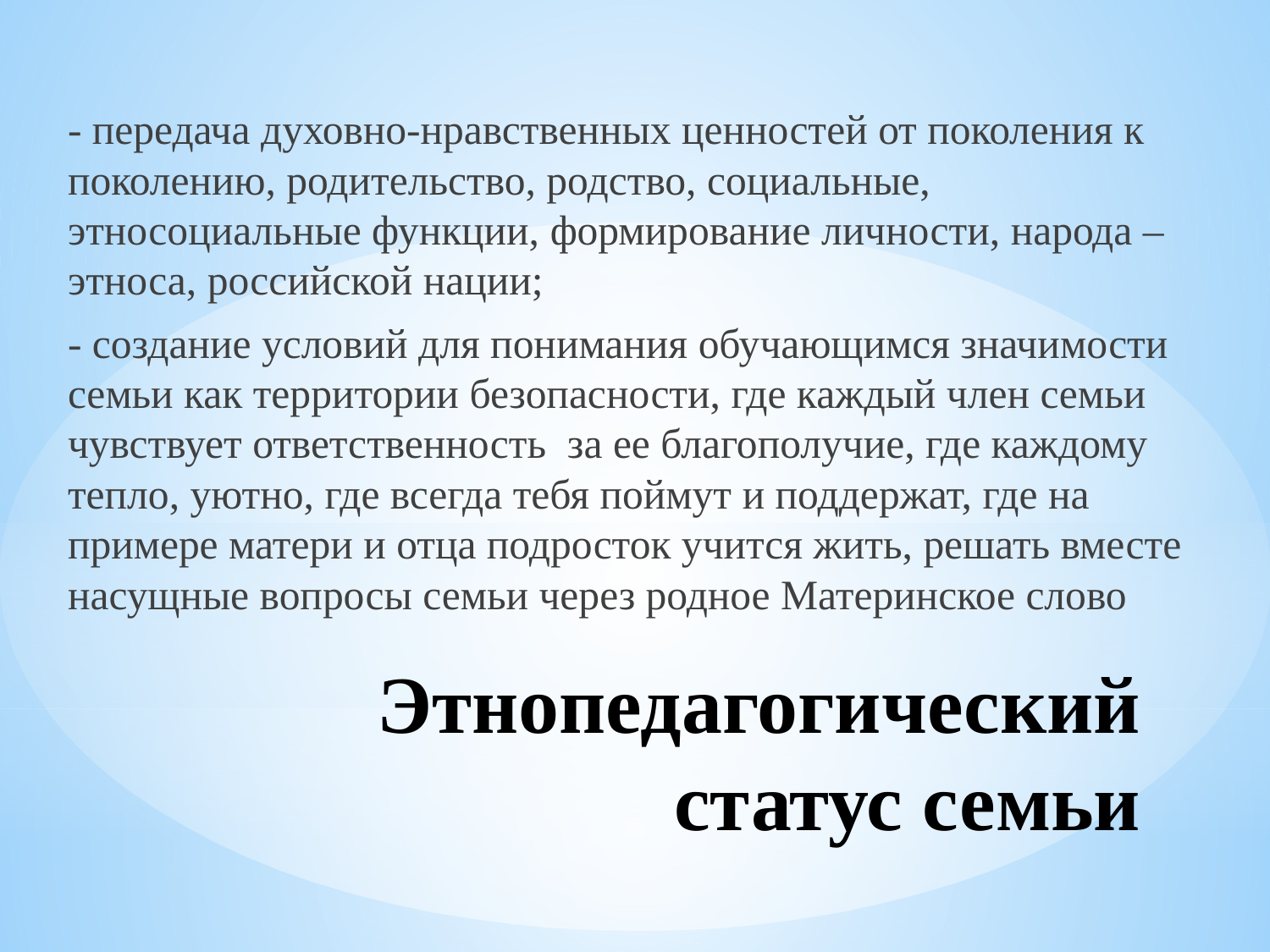

- передача духовно-нравственных ценностей от поколения к поколению, родительство, родство, социальные, этносоциальные функции, формирование личности, народа – этноса, российской нации;
- создание условий для понимания обучающимся значимости семьи как территории безопасности, где каждый член семьи чувствует ответственность  за ее благополучие, где каждому тепло, уютно, где всегда тебя поймут и поддержат, где на примере матери и отца подросток учится жить, решать вместе насущные вопросы семьи через родное Материнское слово

# Этнопедагогический статус семьи